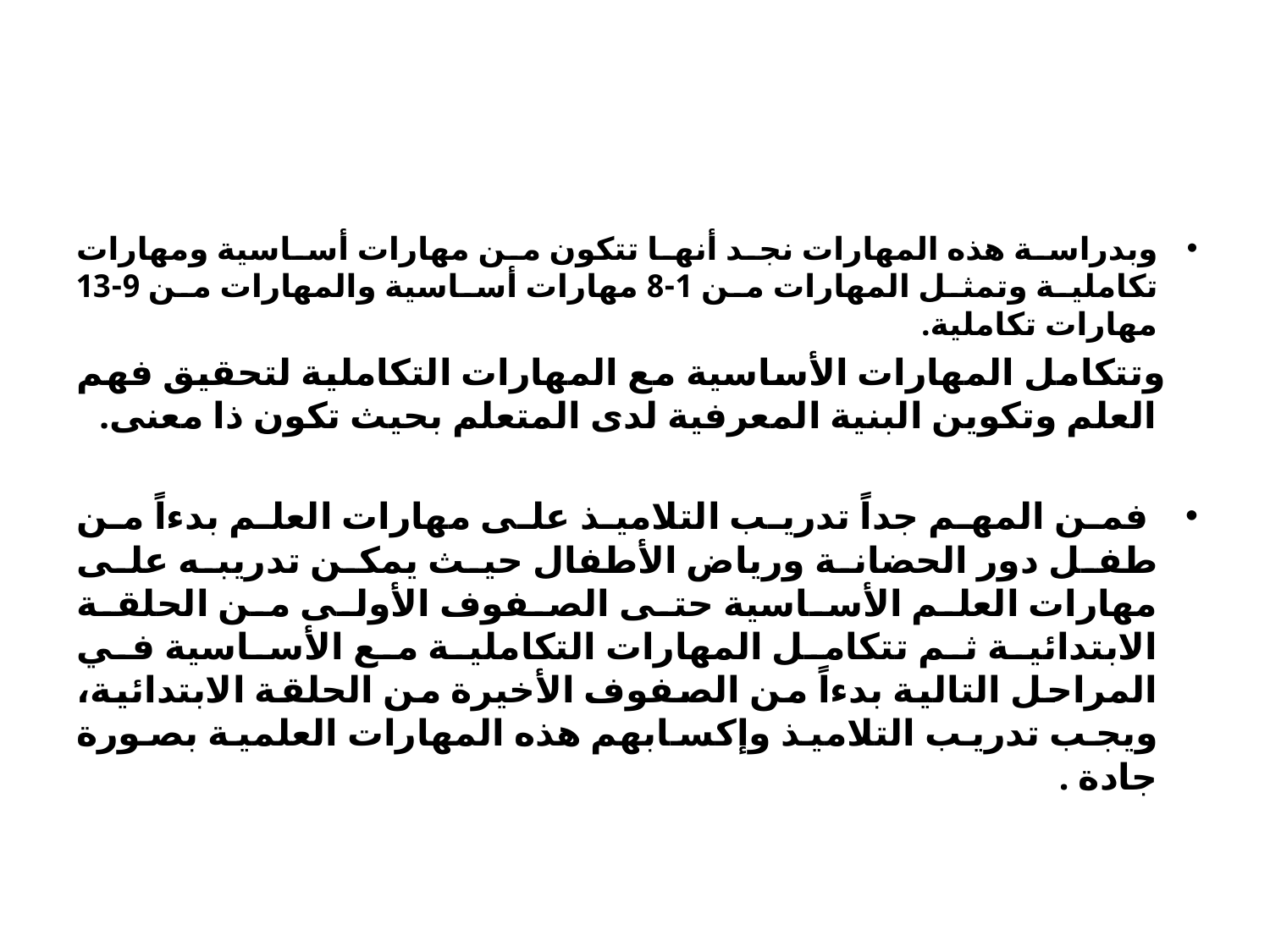

#
وبدراسة هذه المهارات نجد أنها تتكون من مهارات أساسية ومهارات تكاملية وتمثل المهارات من 1-8 مهارات أساسية والمهارات من 9-13 مهارات تكاملية.
   وتتكامل المهارات الأساسية مع المهارات التكاملية لتحقيق فهم العلم وتكوين البنية المعرفية لدى المتعلم بحيث تكون ذا معنى.

 فمن المهم جداً تدريب التلاميذ على مهارات العلم بدءاً من طفل دور الحضانة ورياض الأطفال حيث يمكن تدريبه على مهارات العلم الأساسية حتى الصفوف الأولى من الحلقة الابتدائية ثم تتكامل المهارات التكاملية مع الأساسية في المراحل التالية بدءاً من الصفوف الأخيرة من الحلقة الابتدائية، ويجب تدريب التلاميذ وإكسابهم هذه المهارات العلمية بصورة جادة .